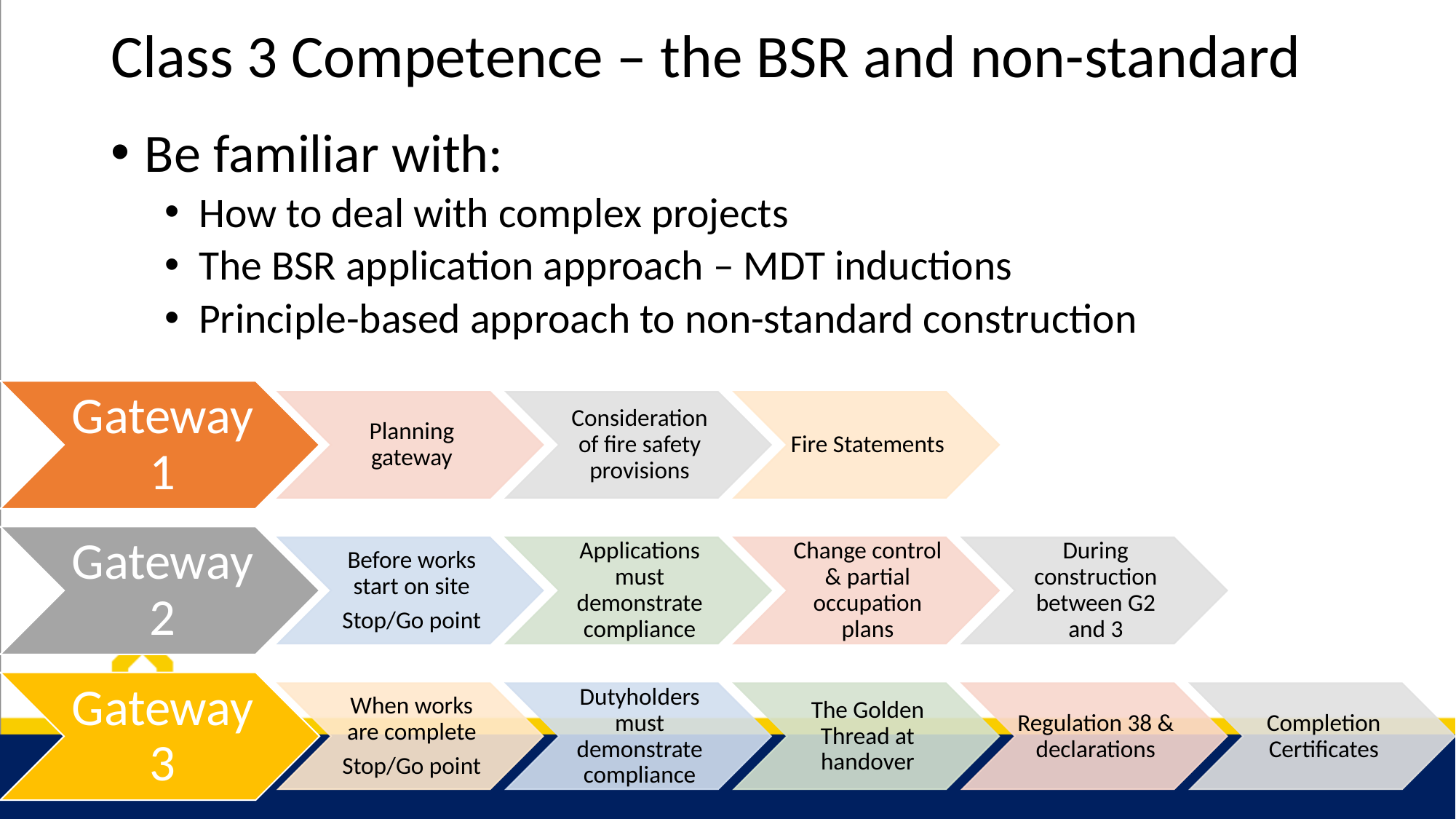

# Class 3 Competence – the BSR and non-standard
Be familiar with:
How to deal with complex projects
The BSR application approach – MDT inductions
Principle-based approach to non-standard construction

Gateway 1
Planning gateway
Consideration of fire safety provisions
Fire Statements
Gateway 2
Before works start on site
Stop/Go point
Applications must demonstrate compliance
Change control & partial occupation plans
During construction between G2 and 3
Gateway 3
When works are complete
Stop/Go point
Dutyholders must demonstrate compliance
The Golden Thread at handover
Regulation 38 & declarations
Completion Certificates